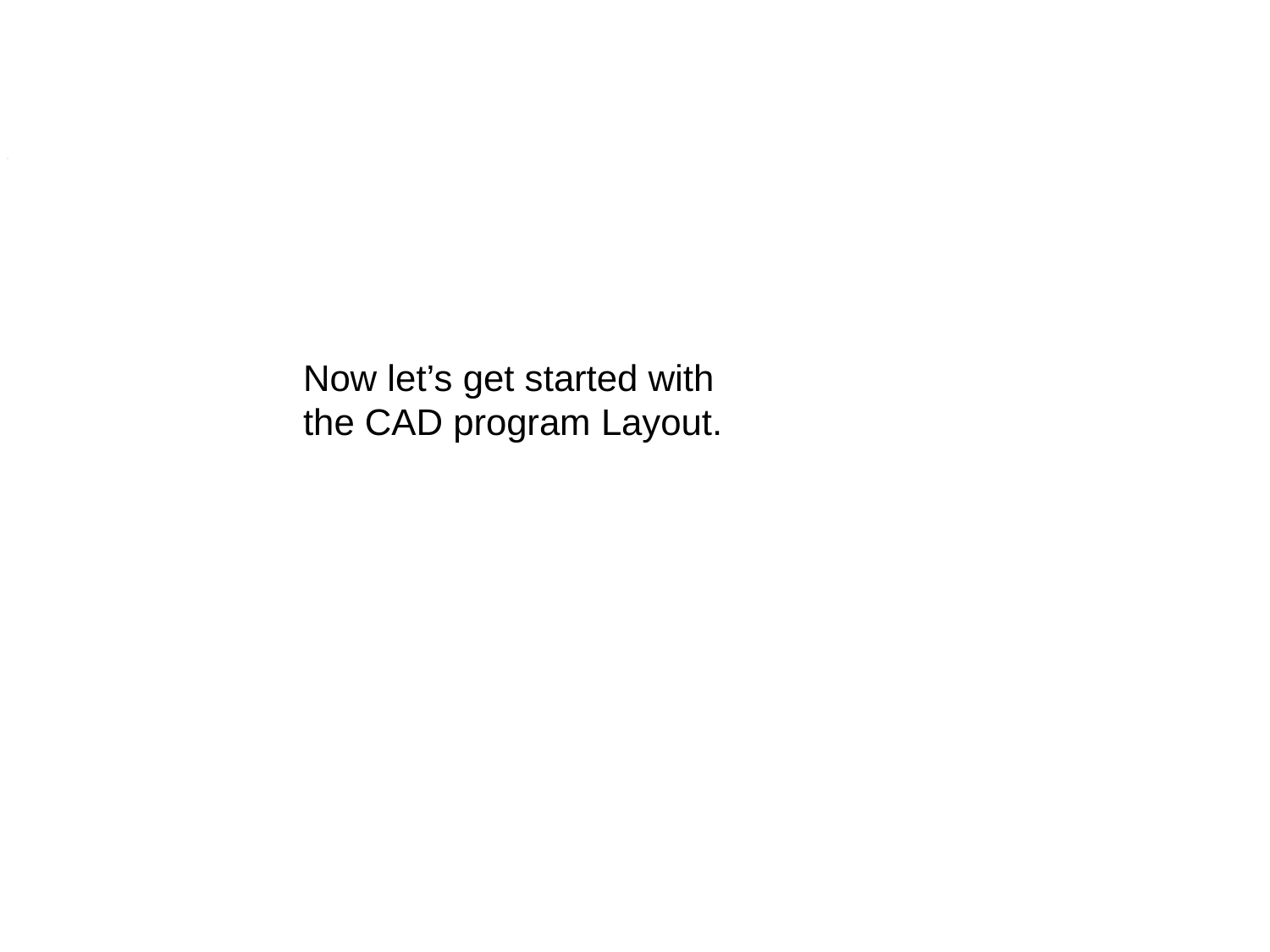

Now let’s get started with
the CAD program Layout.